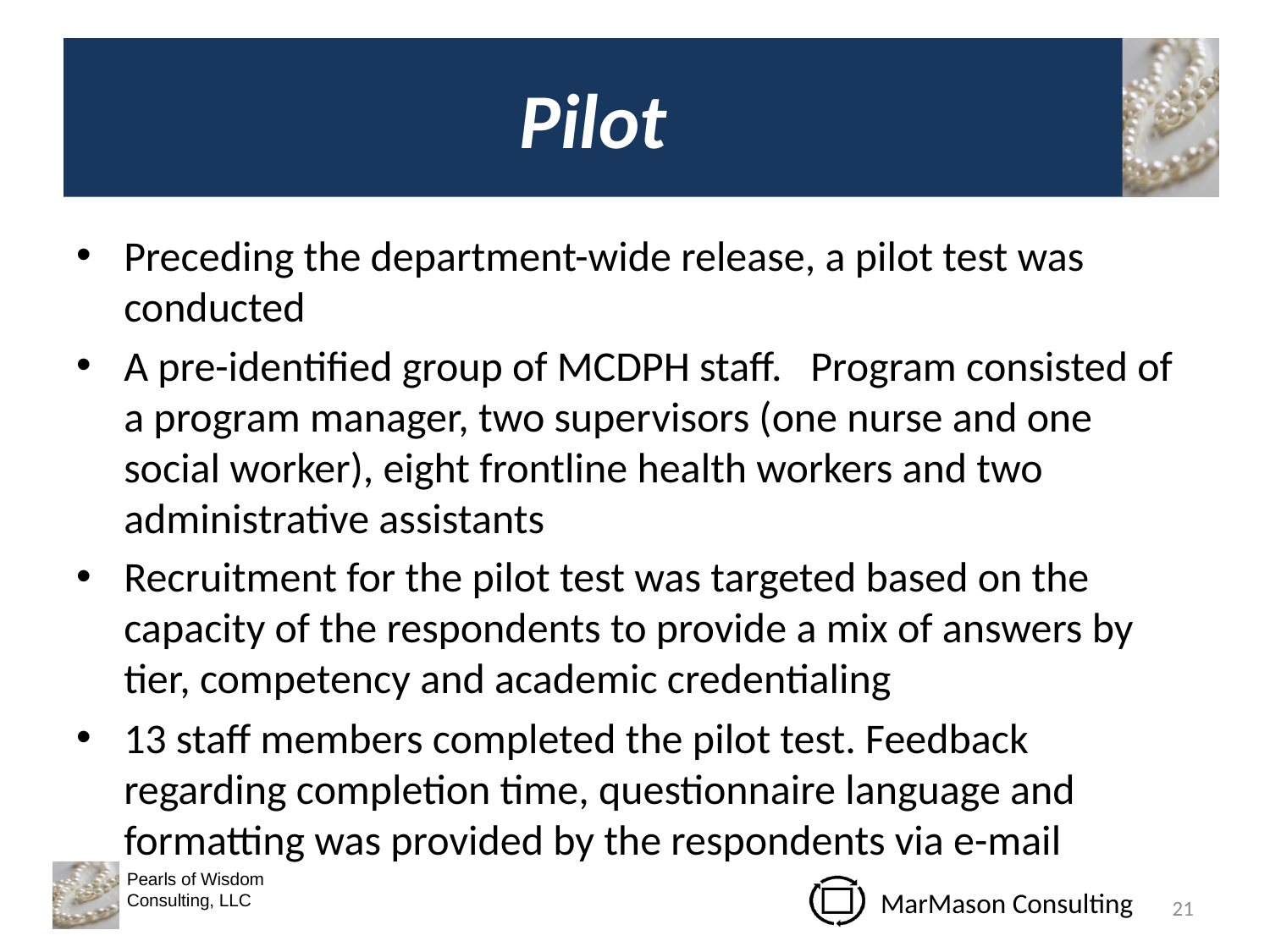

# Pilot
Preceding the department-wide release, a pilot test was conducted
A pre-identified group of MCDPH staff.   Program consisted of a program manager, two supervisors (one nurse and one social worker), eight frontline health workers and two administrative assistants
Recruitment for the pilot test was targeted based on the capacity of the respondents to provide a mix of answers by tier, competency and academic credentialing
13 staff members completed the pilot test. Feedback regarding completion time, questionnaire language and formatting was provided by the respondents via e-mail
21